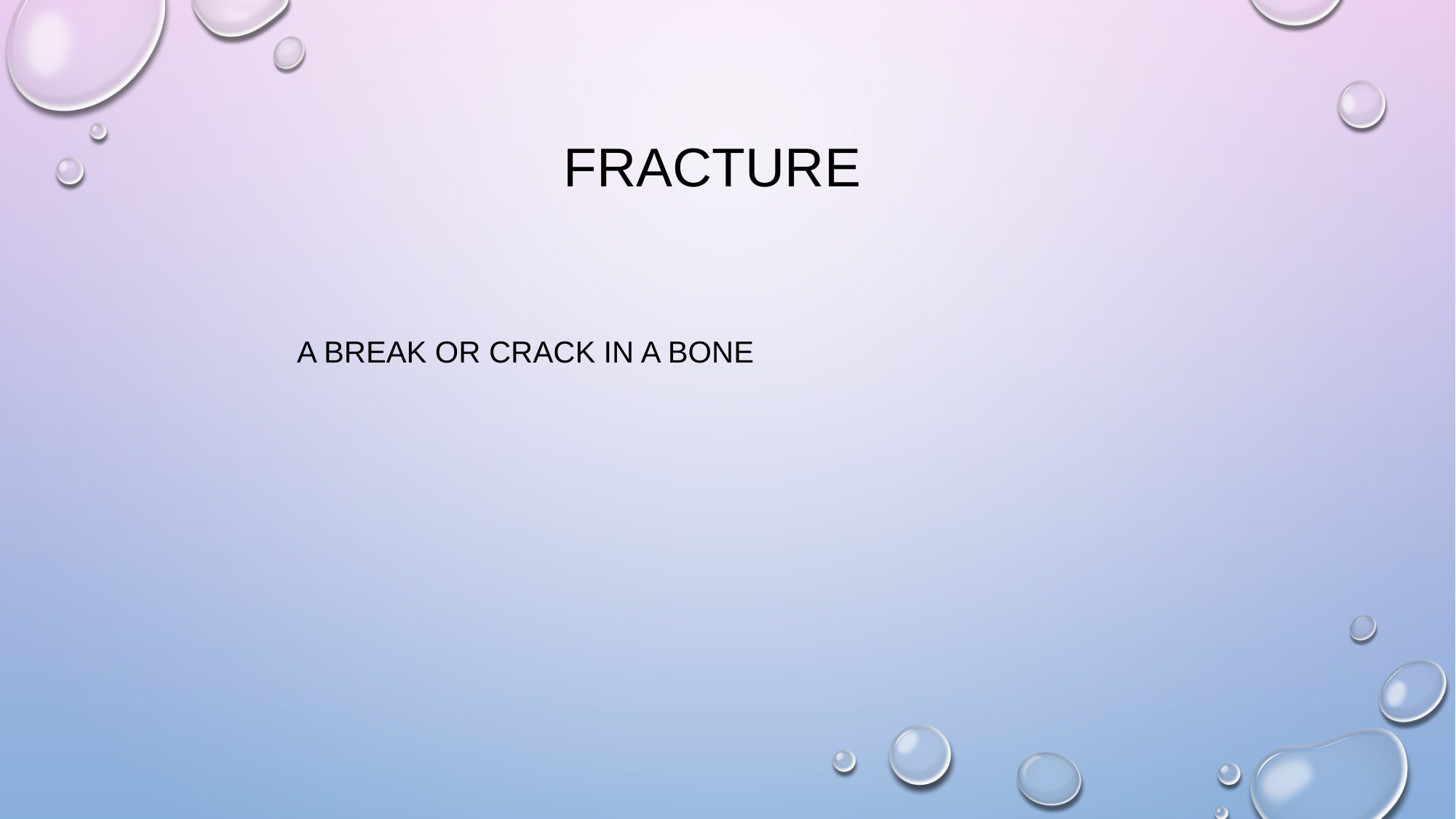

# Fracture
A break or crack in a bone